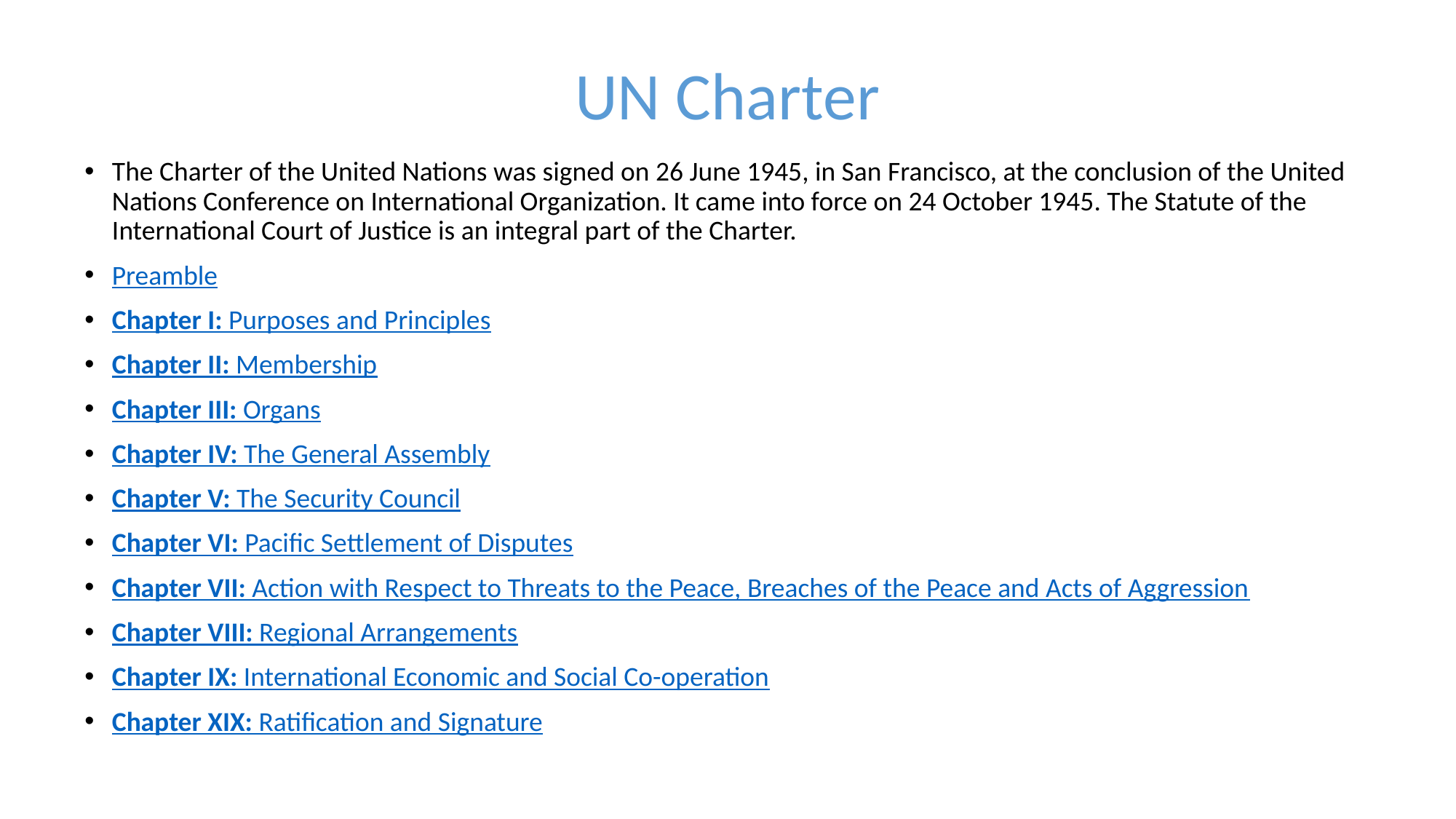

# UN Charter
The Charter of the United Nations was signed on 26 June 1945, in San Francisco, at the conclusion of the United Nations Conference on International Organization. It came into force on 24 October 1945. The Statute of the International Court of Justice is an integral part of the Charter.
Preamble
Chapter I: Purposes and Principles
Chapter II: Membership
Chapter III: Organs
Chapter IV: The General Assembly
Chapter V: The Security Council
Chapter VI: Pacific Settlement of Disputes
Chapter VII: Action with Respect to Threats to the Peace, Breaches of the Peace and Acts of Aggression
Chapter VIII: Regional Arrangements
Chapter IX: International Economic and Social Co-operation
Chapter XIX: Ratification and Signature